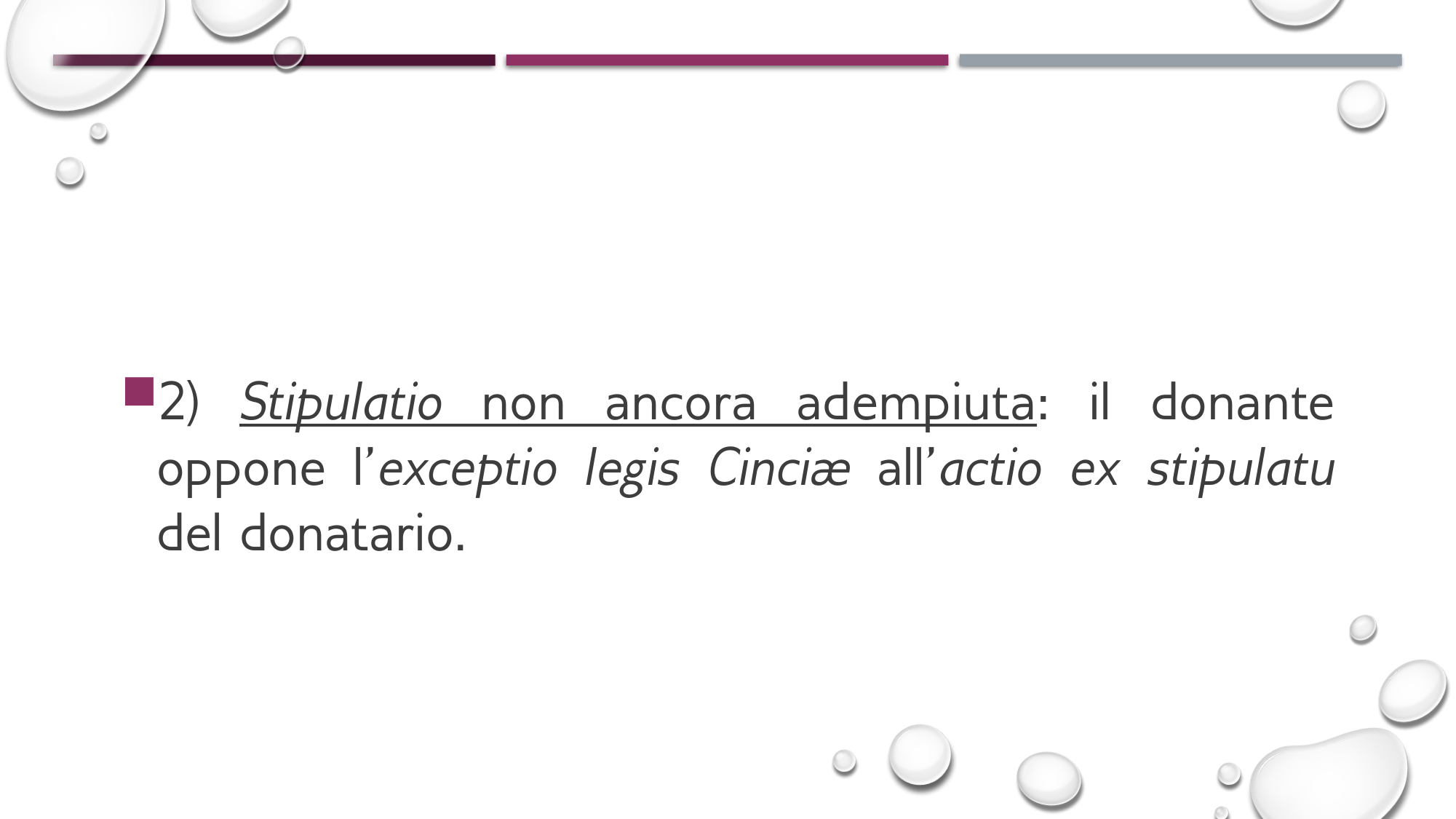

#
2) Stipulatio non ancora adempiuta: il donante oppone l’exceptio legis Cinciae all’actio ex stipulatu del donatario.